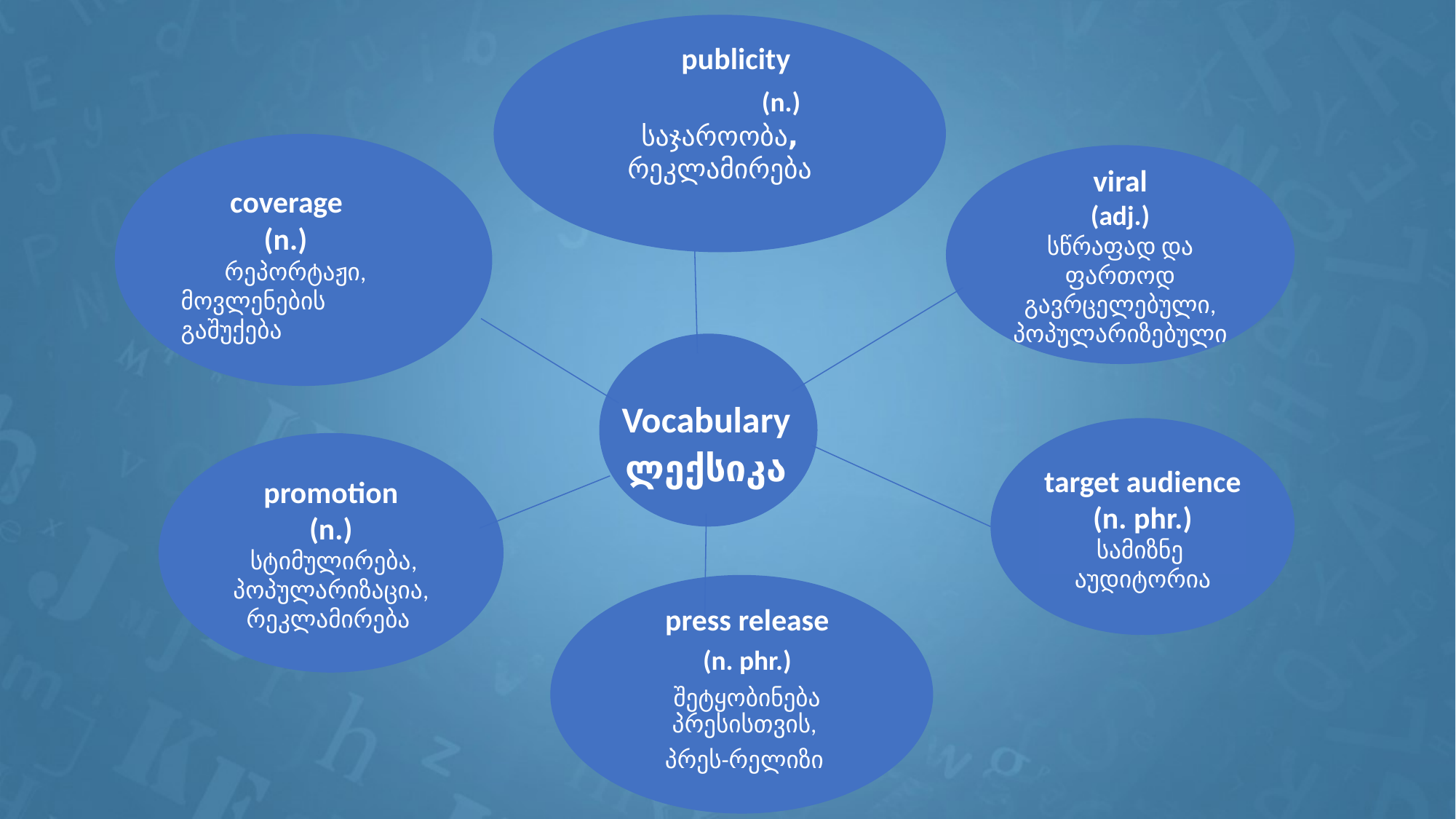

publicity
               (n.)
საჯაროობა, რეკლამირება

      coverage
            (n.)
        რეპორტაჟი, მოვლენების გაშუქება

Vocabulary
ლექსიკა

promotion
(n.)
  სტიმულირება,  პოპულარიზაცია, რეკლამირება

target audience
(n. phr.)
სამიზნე  აუდიტორია

press release
(n. phr.)
შეტყობინება პრესისთვის,
პრეს-რელიზი
viral
(adj.)
სწრაფად და ფართოდ გავრცელებული, პოპულარიზებული